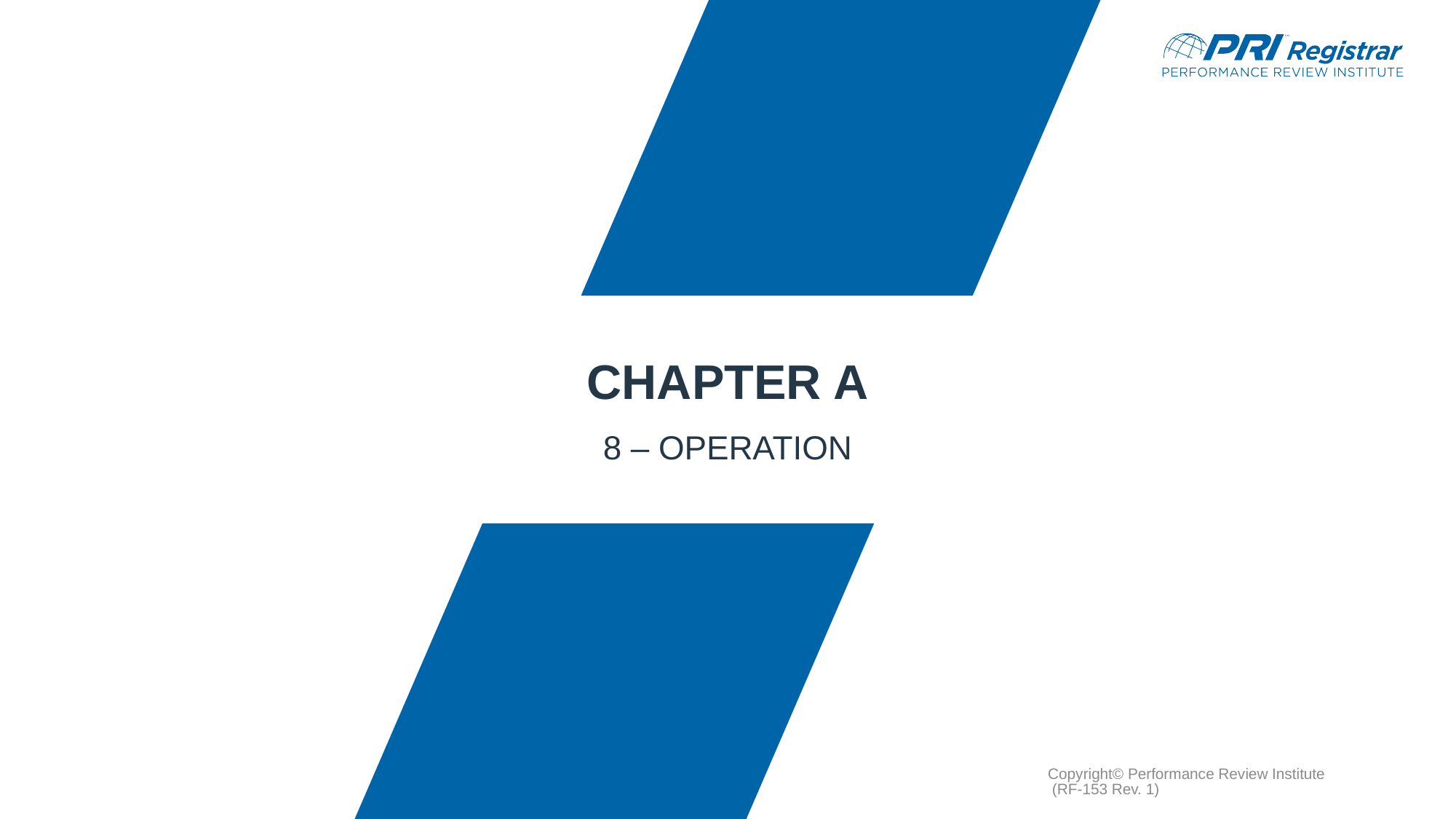

# Chapter A
8 – Operation
Copyright© Performance Review Institute (RF-153 Rev. 1)